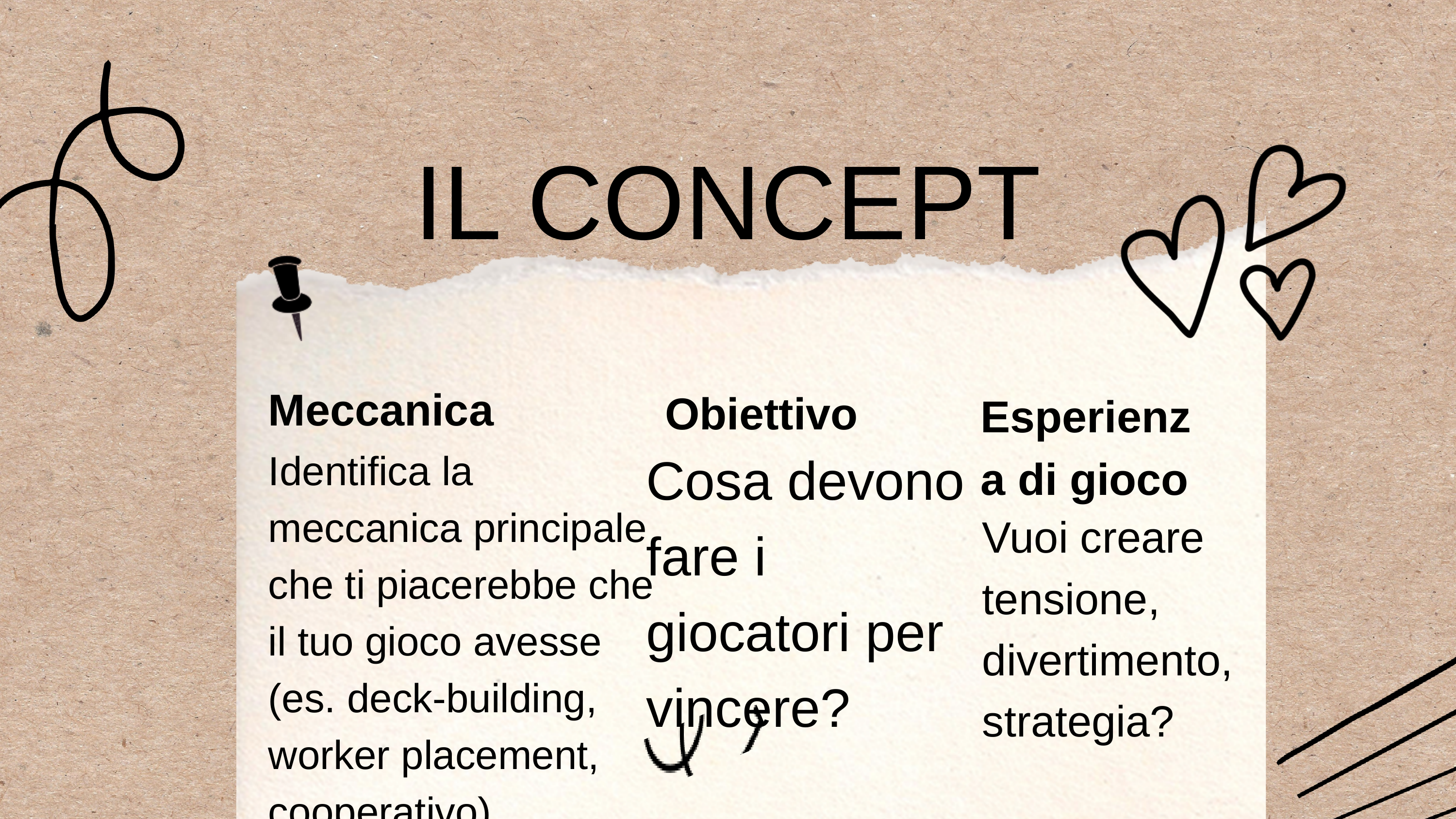

IL CONCEPT

Meccanica
Obiettivo
Esperienza di gioco
Cosa devono fare i giocatori per vincere?
Identifica la meccanica principale che ti piacerebbe che il tuo gioco avesse (es. deck-building, worker placement, cooperativo).
Vuoi creare tensione, divertimento, strategia?